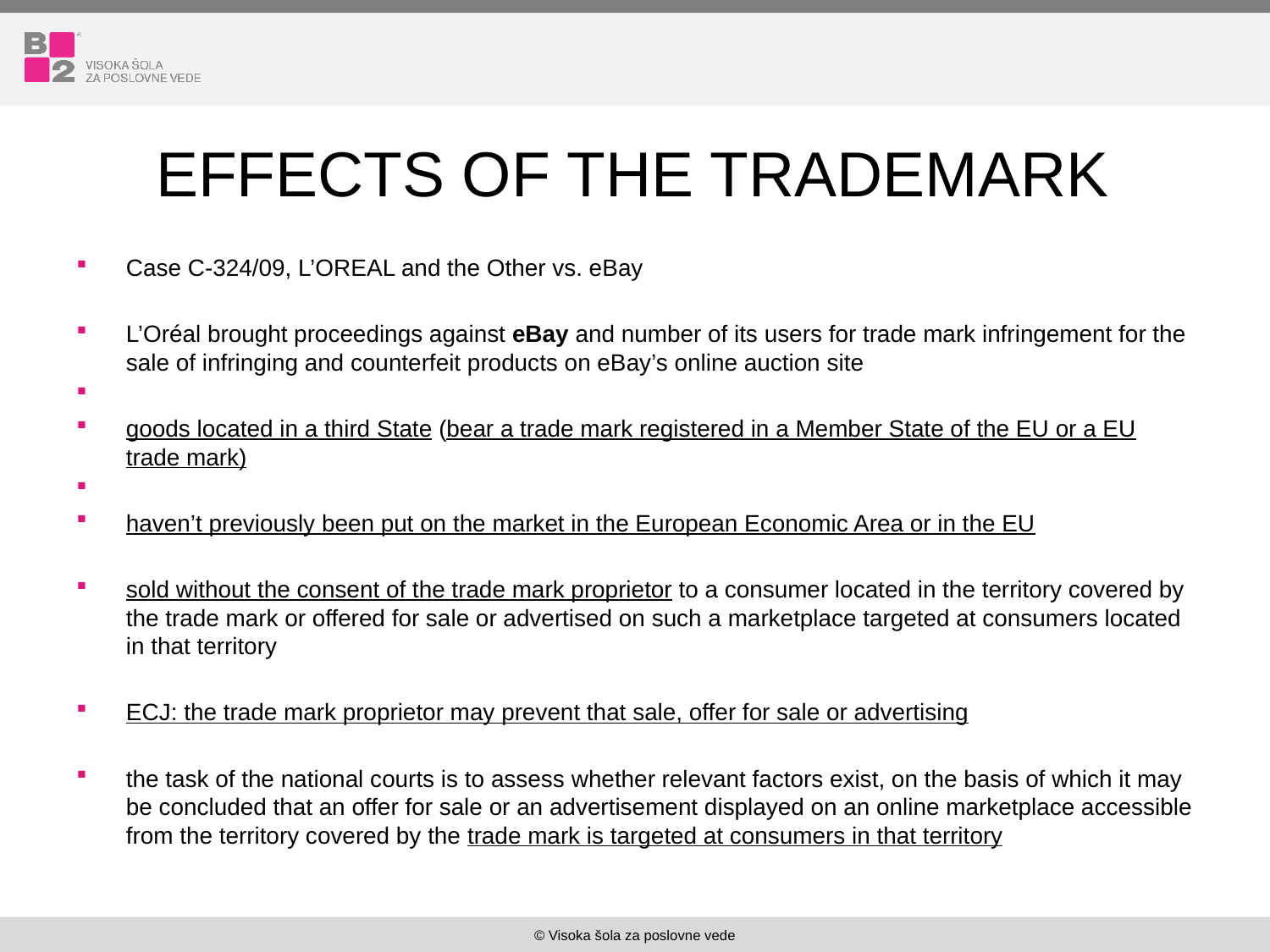

# Effects of the trademark
Case C-324/09, L’OREAL and the Other vs. eBay

L’Oréal brought proceedings against eBay and number of its users for trade mark infringement for the sale of infringing and counterfeit products on eBay’s online auction site

goods located in a third State (bear a trade mark registered in a Member State of the EU or a EU trade mark)

haven’t previously been put on the market in the European Economic Area or in the EU

sold without the consent of the trade mark proprietor to a consumer located in the territory covered by the trade mark or offered for sale or advertised on such a marketplace targeted at consumers located in that territory

ECJ: the trade mark proprietor may prevent that sale, offer for sale or advertising

the task of the national courts is to assess whether relevant factors exist, on the basis of which it may be concluded that an offer for sale or an advertisement displayed on an online marketplace accessible from the territory covered by the trade mark is targeted at consumers in that territory